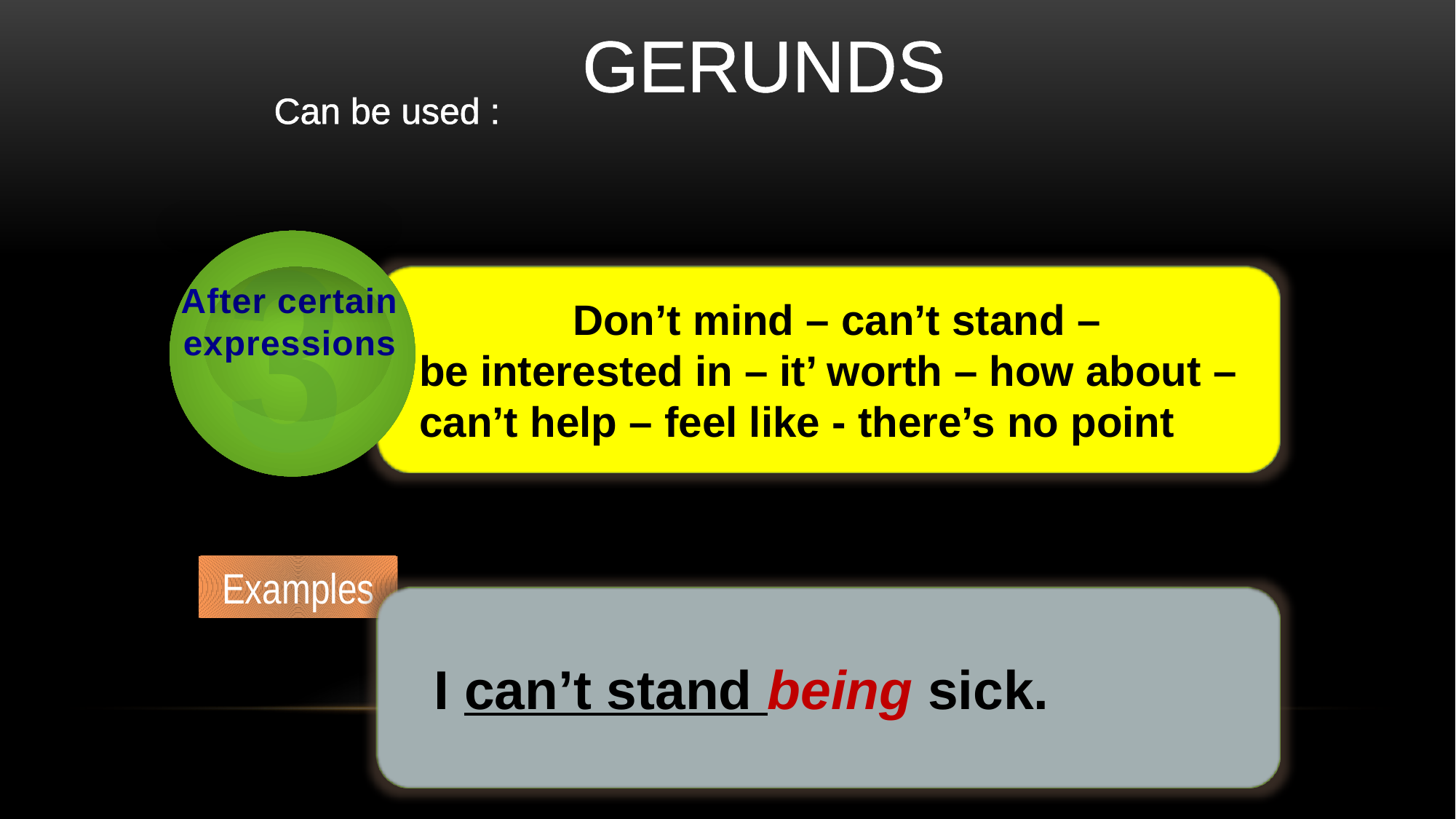

GERUNDS
Can be used :
3

After certain expressions
             Don’t mind – can’t stand –             be interested in – it’ worth – how about – can’t help – feel like - there’s no point
Examples
 I can’t stand being sick.